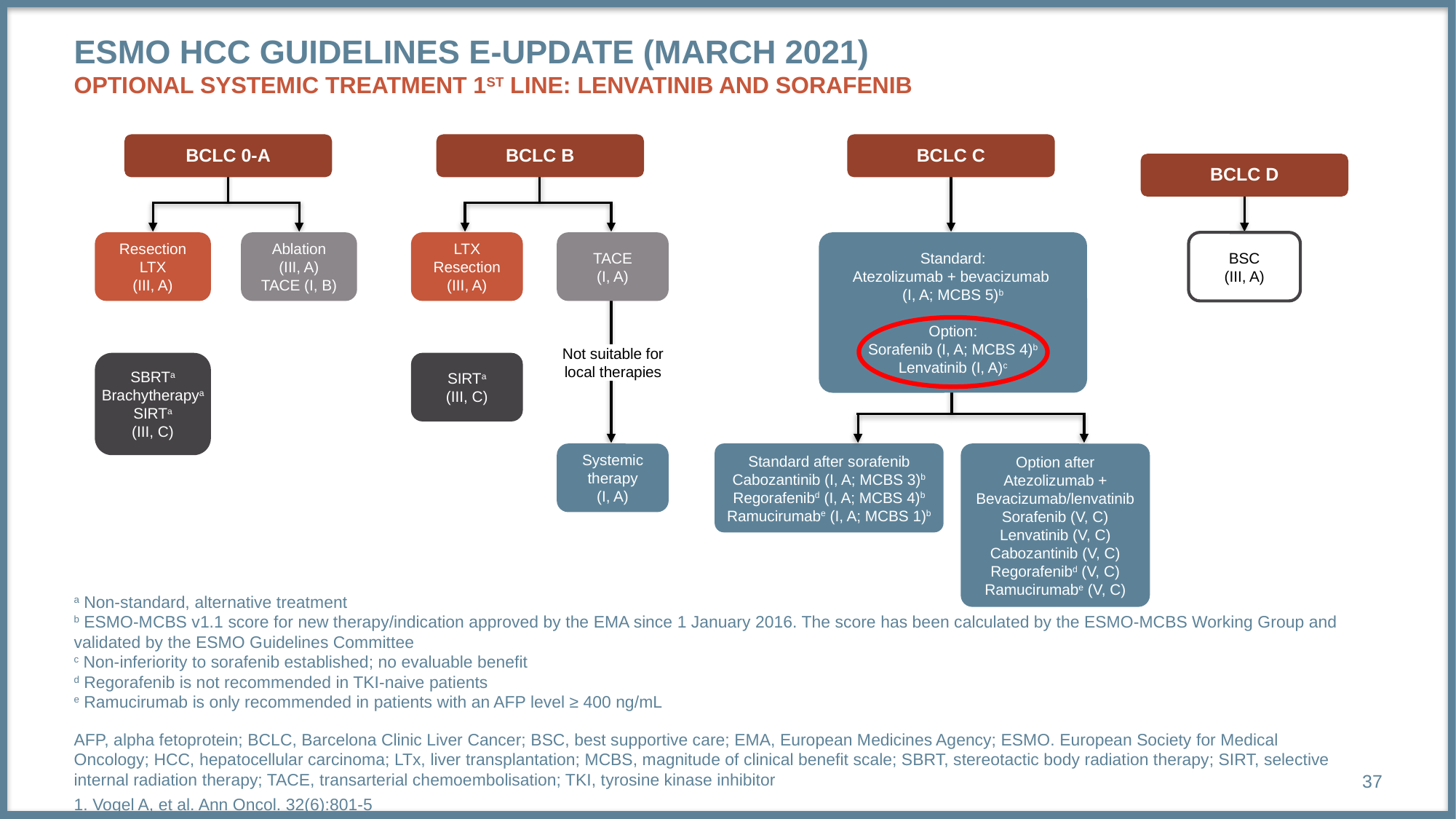

# ESMO HCC guidelines e-update (March 2021) optional systemic treatment 1st line: Lenvatinib and sorafenib
BCLC 0-A
BCLC B
BCLC C
BCLC D
Resection
LTX
(III, A)
Ablation
(III, A)
TACE (I, B)
LTX
Resection
(III, A)
TACE
(I, A)
Standard:
Atezolizumab + bevacizumab
(I, A; MCBS 5)b
Option:
Sorafenib (I, A; MCBS 4)b
Lenvatinib (I, A)c
BSC
(III, A)

Not suitable for
local therapies
SBRTa
Brachytherapya
SIRTa
(III, C)
SIRTa
(III, C)
Systemic
therapy
(I, A)
Standard after sorafenib Cabozantinib (I, A; MCBS 3)b
Regorafenibd (I, A; MCBS 4)b Ramucirumabe (I, A; MCBS 1)b
Option after
Atezolizumab +
Bevacizumab/lenvatinib
Sorafenib (V, C)
Lenvatinib (V, C)
Cabozantinib (V, C)
Regorafenibd (V, C)
Ramucirumabe (V, C)

a Non-standard, alternative treatment
b ESMO-MCBS v1.1 score for new therapy/indication approved by the EMA since 1 January 2016. The score has been calculated by the ESMO-MCBS Working Group and validated by the ESMO Guidelines Committee
c Non-inferiority to sorafenib established; no evaluable benefit
d Regorafenib is not recommended in TKI-naive patients
e Ramucirumab is only recommended in patients with an AFP level ≥ 400 ng/mL
37
AFP, alpha fetoprotein; BCLC, Barcelona Clinic Liver Cancer; BSC, best supportive care; EMA, European Medicines Agency; ESMO. European Society for Medical Oncology; HCC, hepatocellular carcinoma; LTx, liver transplantation; MCBS, magnitude of clinical benefit scale; SBRT, stereotactic body radiation therapy; SIRT, selective internal radiation therapy; TACE, transarterial chemoembolisation; TKI, tyrosine kinase inhibitor
1. Vogel A, et al. Ann Oncol. 32(6):801-5